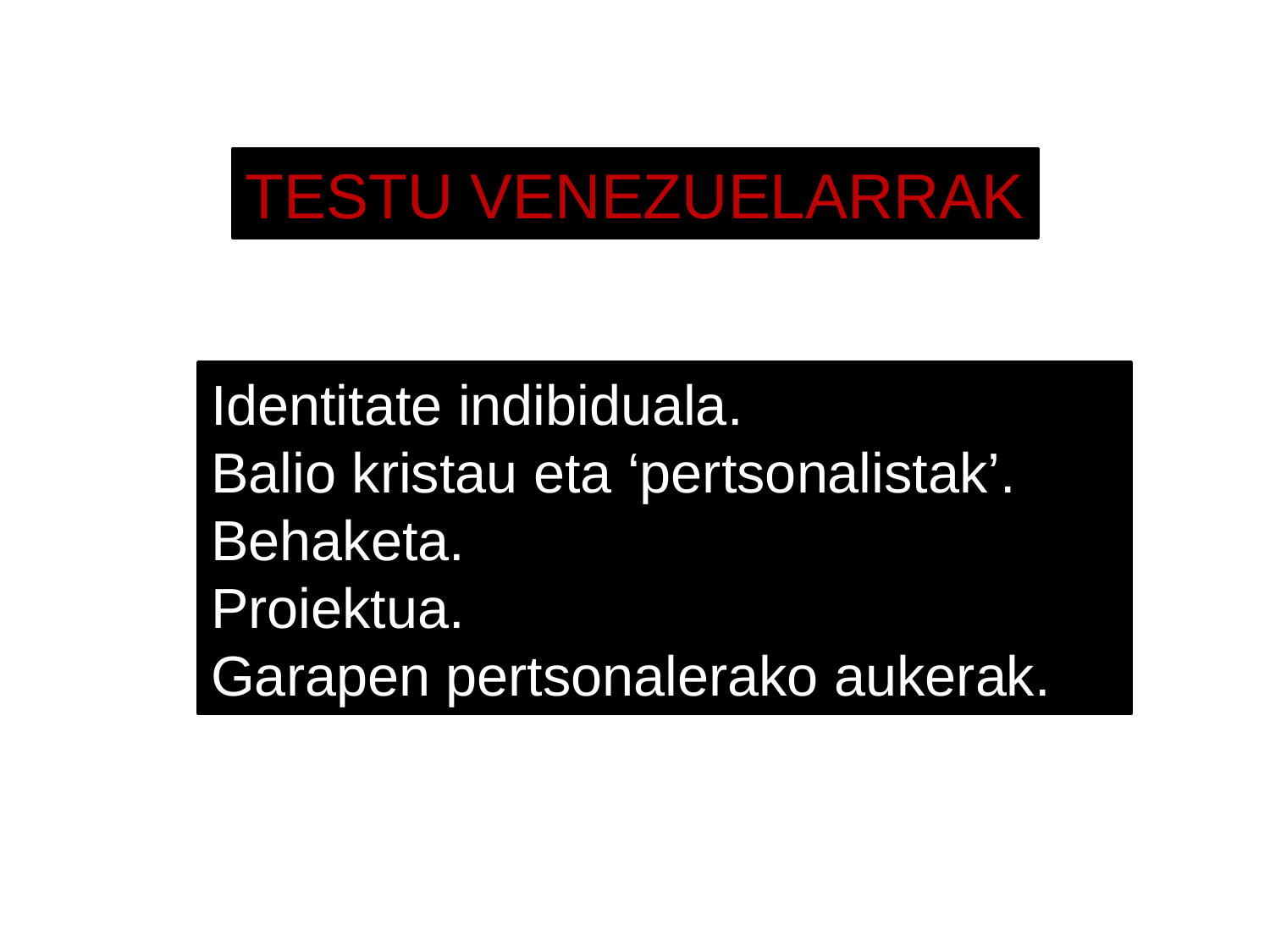

TESTU VENEZUELARRAK
Identitate indibiduala.
Balio kristau eta ‘pertsonalistak’.
Behaketa.
Proiektua.
Garapen pertsonalerako aukerak.